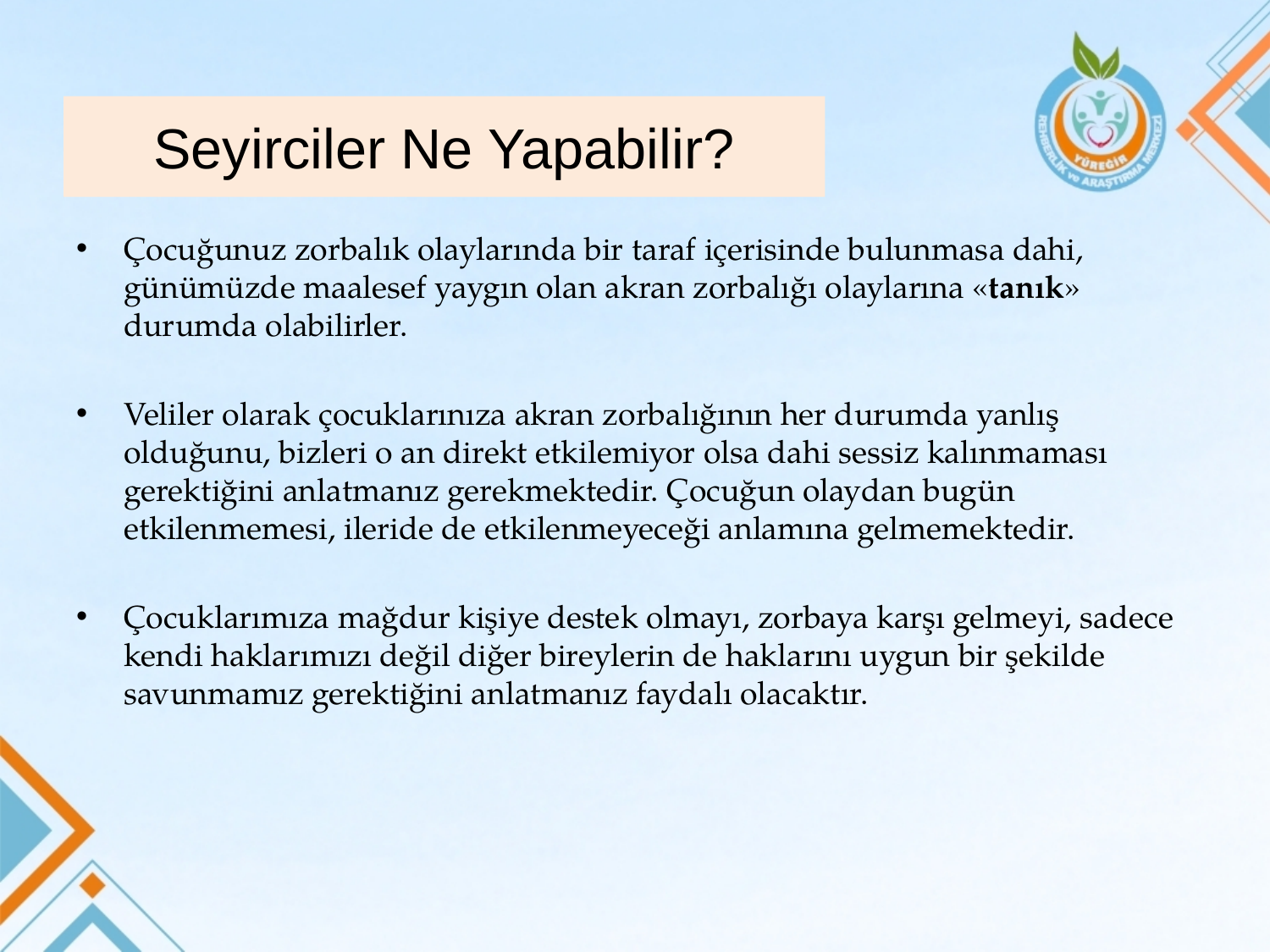

# Seyirciler Ne Yapabilir?
Çocuğunuz zorbalık olaylarında bir taraf içerisinde bulunmasa dahi, günümüzde maalesef yaygın olan akran zorbalığı olaylarına «tanık» durumda olabilirler.

Veliler olarak çocuklarınıza akran zorbalığının her durumda yanlış olduğunu, bizleri o an direkt etkilemiyor olsa dahi sessiz kalınmaması gerektiğini anlatmanız gerekmektedir. Çocuğun olaydan bugün etkilenmemesi, ileride de etkilenmeyeceği anlamına gelmemektedir.

Çocuklarımıza mağdur kişiye destek olmayı, zorbaya karşı gelmeyi, sadece kendi haklarımızı değil diğer bireylerin de haklarını uygun bir şekilde savunmamız gerektiğini anlatmanız faydalı olacaktır.